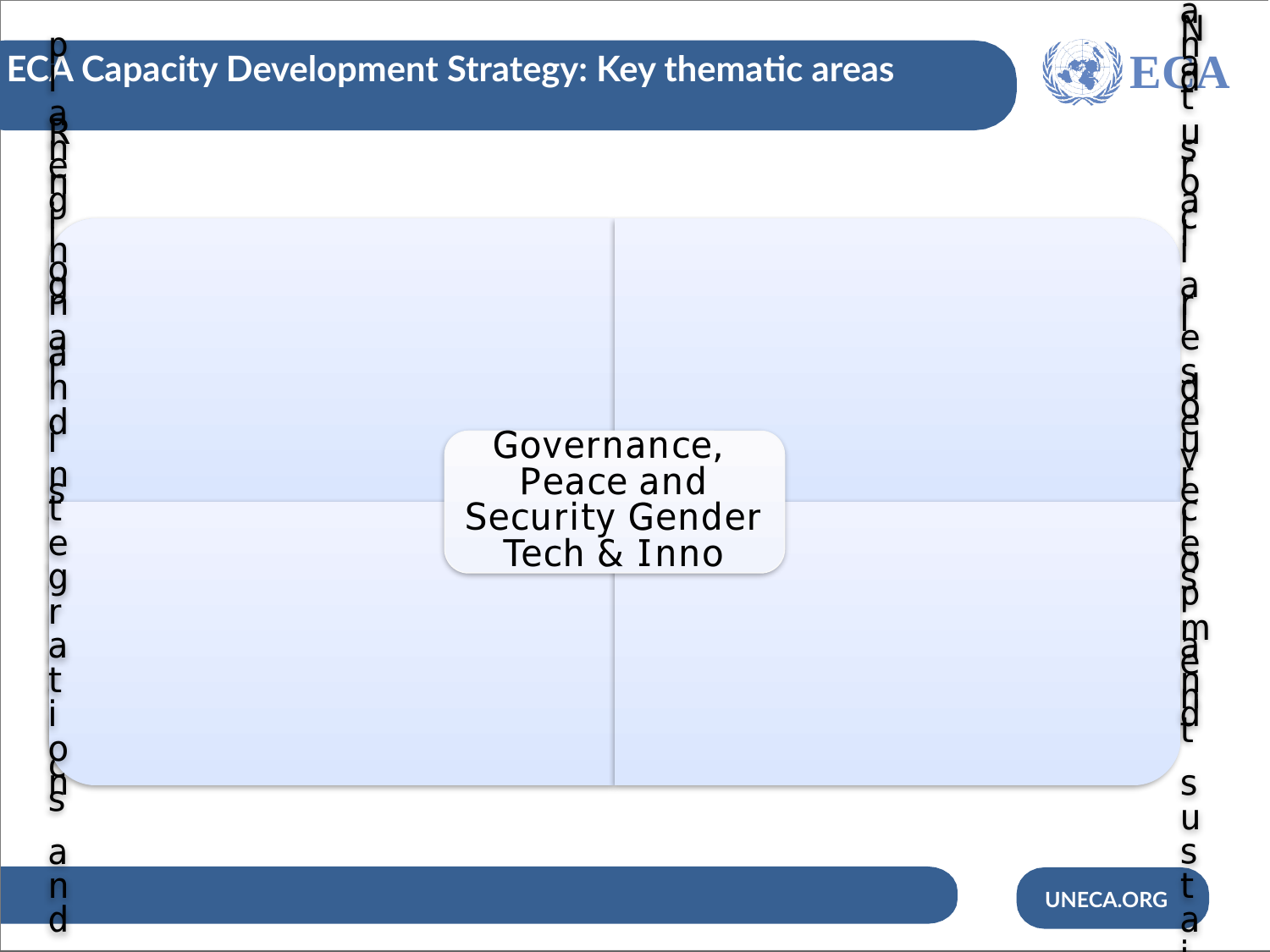

ECA Capacity Development Strategy: Key thematic areas

ECA

Governance,
Tech & Inno

UNECA.ORG